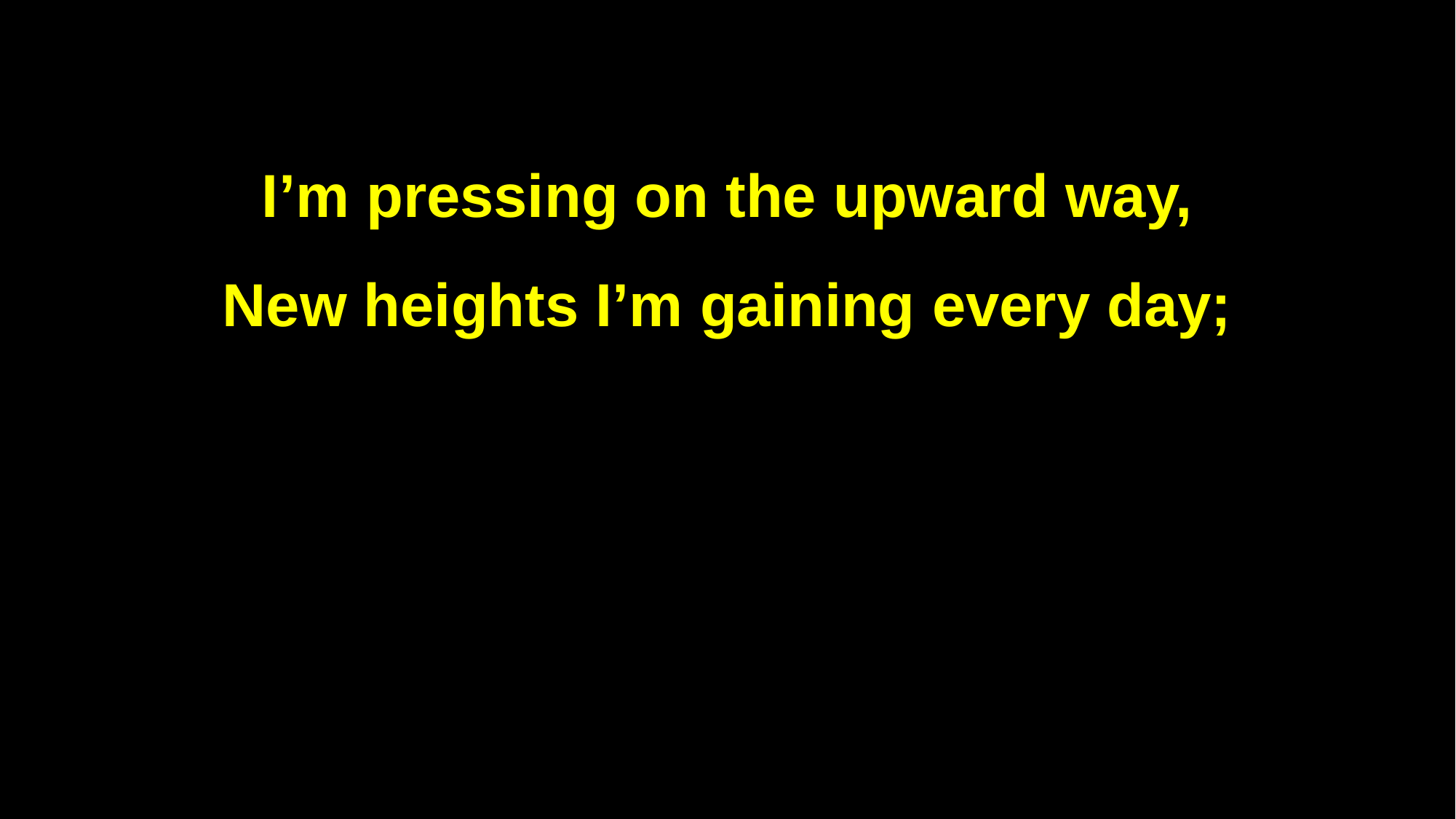

I’m pressing on the upward way,
New heights I’m gaining every day;